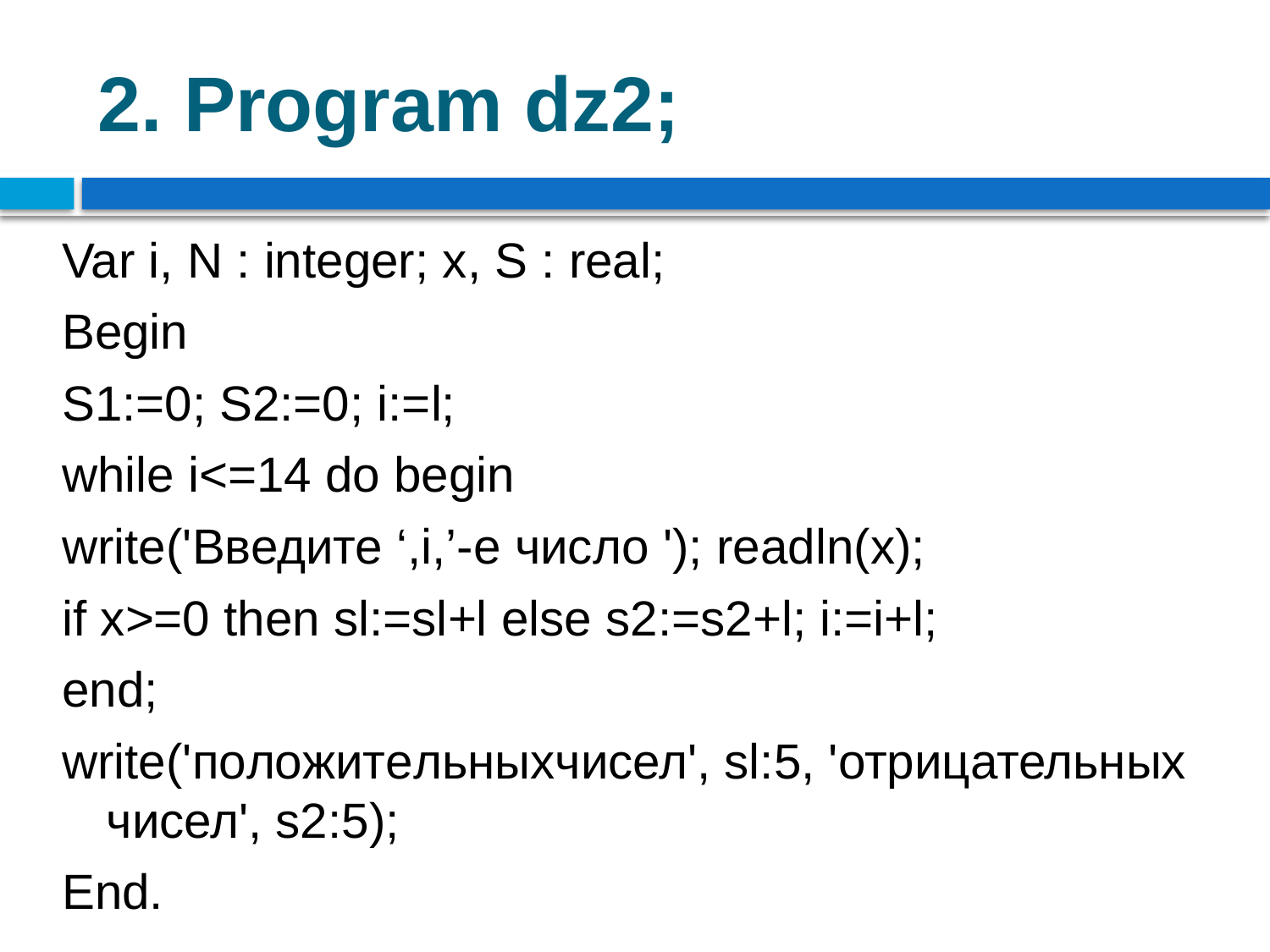

# 2. Program dz2;
Var i, N : integer; x, S : real;
Begin
S1:=0; S2:=0; i:=l;
while i<=14 do begin
write('Введите ‘,i,’-e число '); readln(x);
if x>=0 then sl:=sl+l else s2:=s2+l; i:=i+l;
end;
write('пoлoжитeльныxчисел', sl:5, 'отрицательных чисел', s2:5);
End.